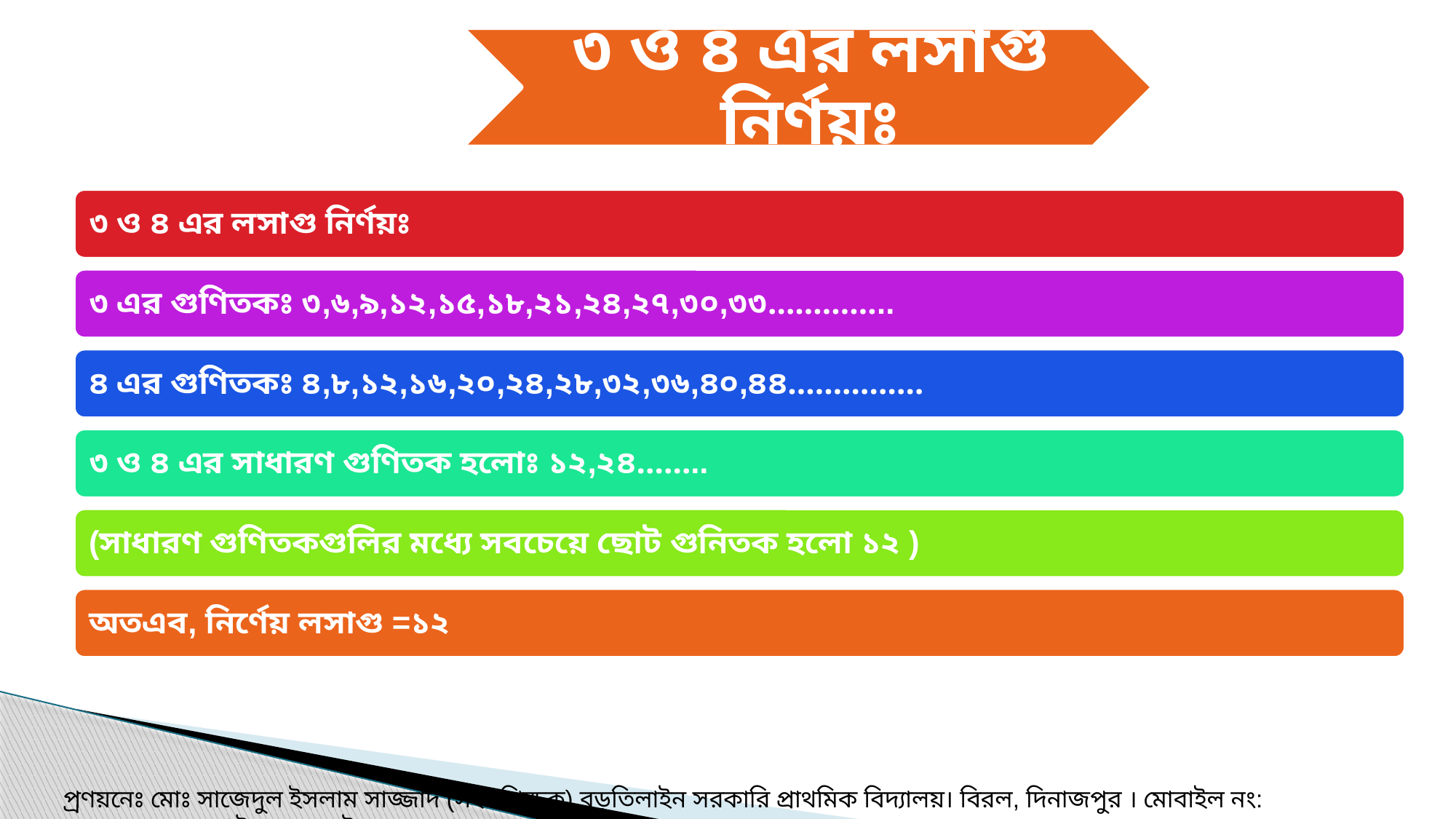

৩ ও ৪ এর লসাগু নির্ণয়ঃ
৩ ও ৪ এর লসাগু নির্ণয়ঃ
৩ এর গুণিতকঃ ৩,৬,৯,১২,১৫,১৮,২১,২৪,২৭,৩০,৩৩…………..
৪ এর গুণিতকঃ ৪,৮,১২,১৬,২০,২৪,২৮,৩২,৩৬,৪০,৪৪……………
৩ ও ৪ এর সাধারণ গুণিতক হলোঃ ১২,২৪……..
(সাধারণ গুণিতকগুলির মধ‌্যে সবচেয়ে ছোট গুনিতক হলো ১২ )
অতএব, নির্ণেয় লসাগু =১২
প‌্রণয়নেঃ মোঃ সাজেদুল ইসলাম সাজ্জাদ (সহঃ শিক্ষক) বড়তিলাইন সরকারি প্রাথমিক বিদ‌্যালয়। বিরল, দিনাজপুর । মোবাইল নং: ০১৭১০৫১৫৯৯৬( ইমো+হোয়াটস অ‌্যাপস )